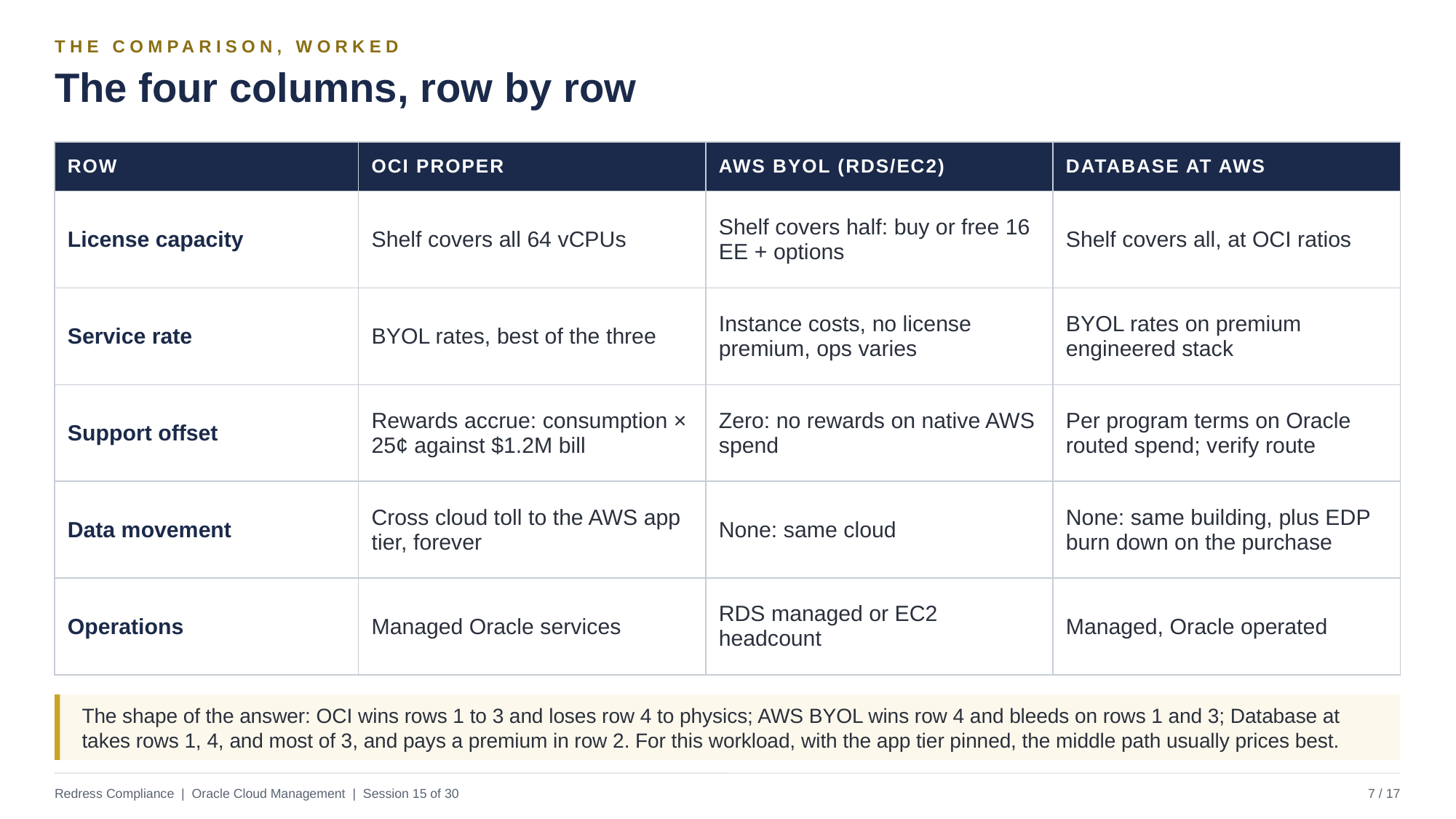

THE COMPARISON, WORKED
The four columns, row by row
| ROW | OCI PROPER | AWS BYOL (RDS/EC2) | DATABASE AT AWS |
| --- | --- | --- | --- |
| License capacity | Shelf covers all 64 vCPUs | Shelf covers half: buy or free 16 EE + options | Shelf covers all, at OCI ratios |
| Service rate | BYOL rates, best of the three | Instance costs, no license premium, ops varies | BYOL rates on premium engineered stack |
| Support offset | Rewards accrue: consumption × 25¢ against $1.2M bill | Zero: no rewards on native AWS spend | Per program terms on Oracle routed spend; verify route |
| Data movement | Cross cloud toll to the AWS app tier, forever | None: same cloud | None: same building, plus EDP burn down on the purchase |
| Operations | Managed Oracle services | RDS managed or EC2 headcount | Managed, Oracle operated |

The shape of the answer: OCI wins rows 1 to 3 and loses row 4 to physics; AWS BYOL wins row 4 and bleeds on rows 1 and 3; Database at takes rows 1, 4, and most of 3, and pays a premium in row 2. For this workload, with the app tier pinned, the middle path usually prices best.

Redress Compliance  |  Oracle Cloud Management  |  Session 15 of 30
7 / 17